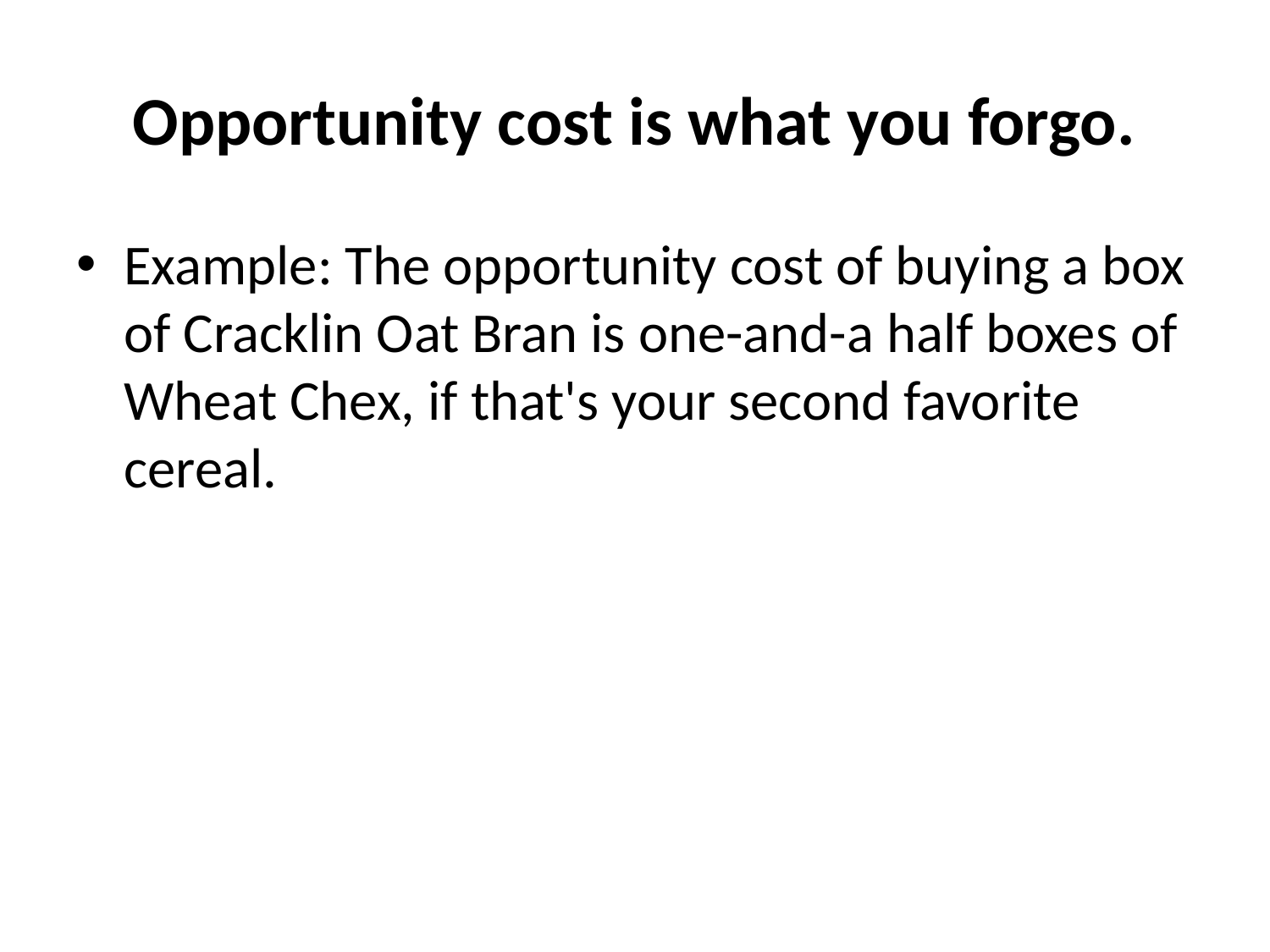

# Opportunity cost is what you forgo.
Example: The opportunity cost of buying a box of Cracklin Oat Bran is one-and-a half boxes of Wheat Chex, if that's your second favorite cereal.